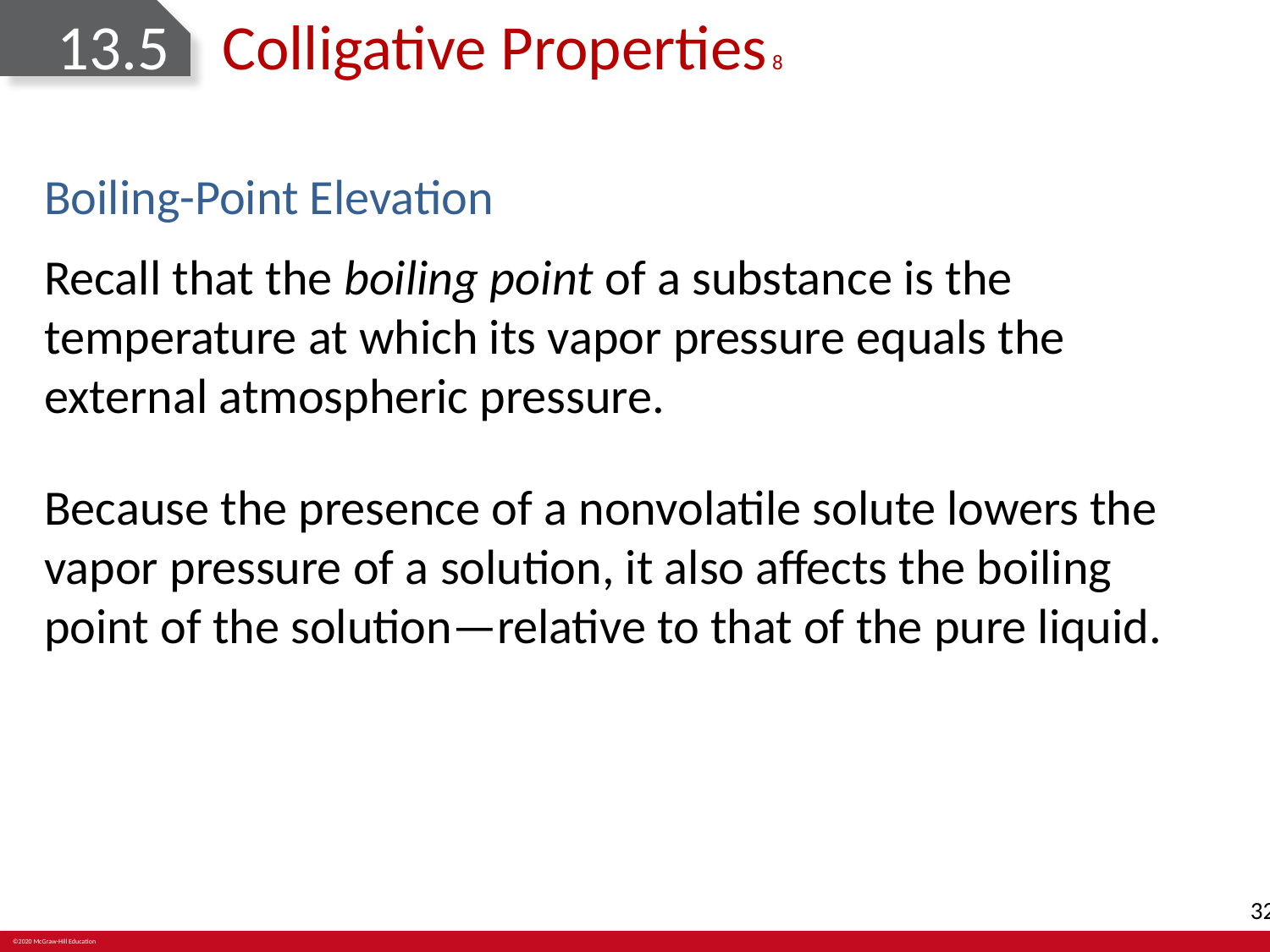

# 13.5	Colligative Properties 8
Boiling-Point Elevation
Recall that the boiling point of a substance is the temperature at which its vapor pressure equals the external atmospheric pressure.
Because the presence of a nonvolatile solute lowers the vapor pressure of a solution, it also affects the boiling point of the solution—relative to that of the pure liquid.